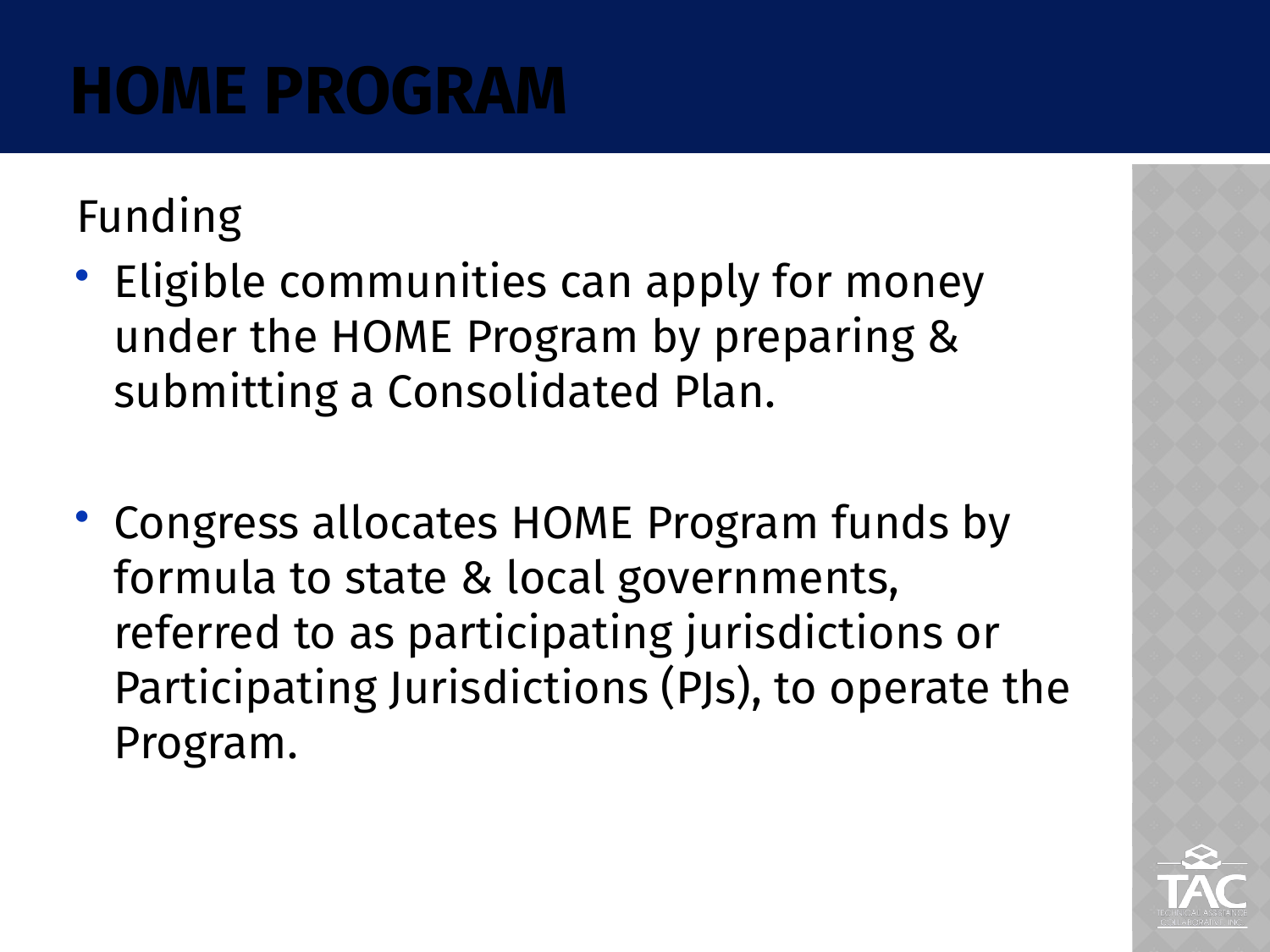

# HOME Program
Funding
Eligible communities can apply for money under the HOME Program by preparing & submitting a Consolidated Plan.

Congress allocates HOME Program funds by formula to state & local governments, referred to as participating jurisdictions or Participating Jurisdictions (PJs), to operate the Program.